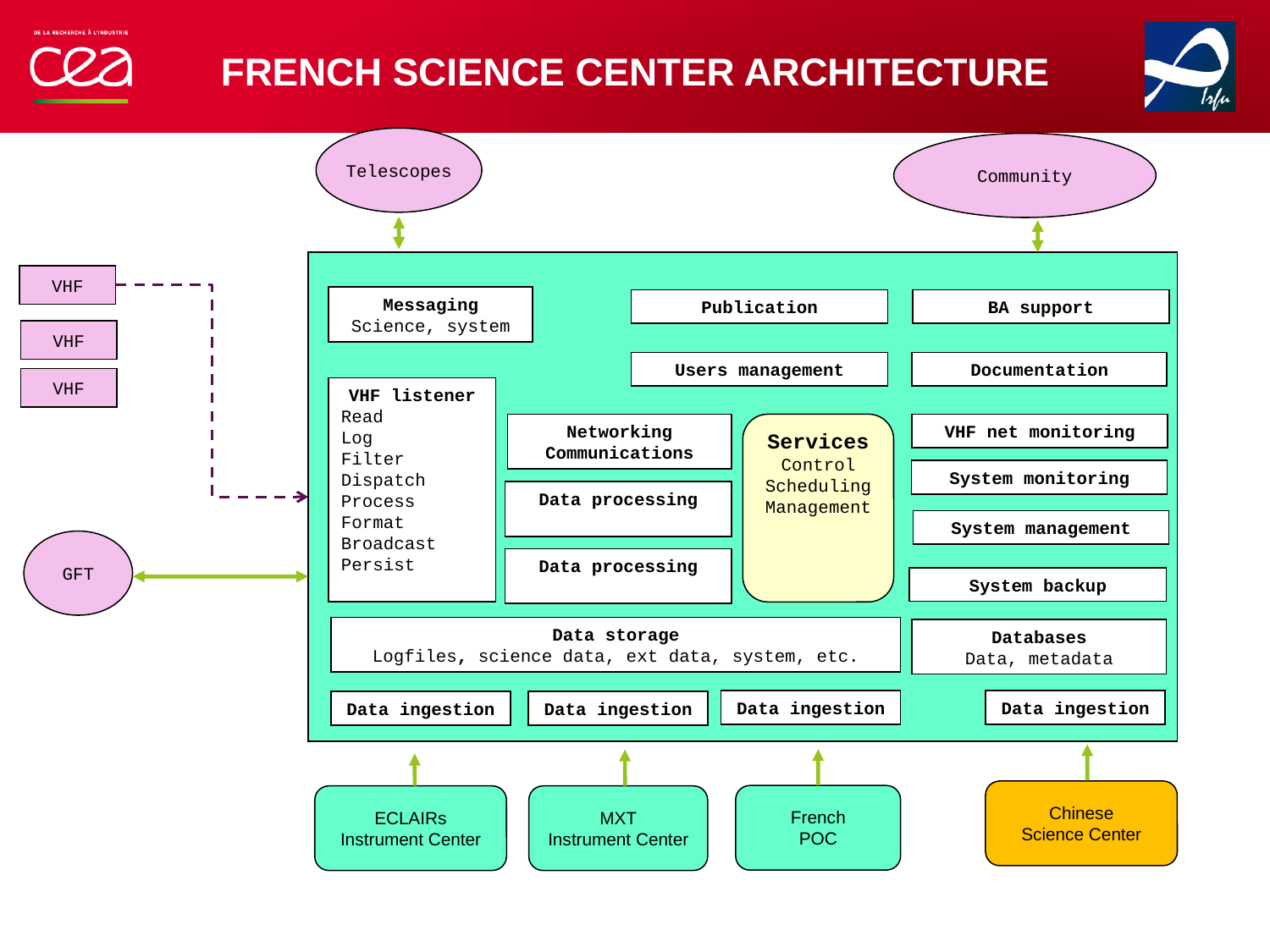

# French Science Center architecture
Telescopes
Community

VHF
Messaging
Science, system
Publication
BA support
VHF
Users management
Documentation
VHF
VHF listener
Read
Log
Filter
Dispatch
Process
Format
Broadcast
Persist

Services
Control
Scheduling
Management
VHF net monitoring
Networking
Communications
System monitoring
Data processing

System management
GFT
Data processing

System backup

Data storage
Logfiles, science data, ext data, system, etc.
Databases
Data, metadata
Data ingestion
Data ingestion
Data ingestion
Data ingestion

Chinese
Science Center
French
POC
ECLAIRs
Instrument Center
MXT
Instrument Center